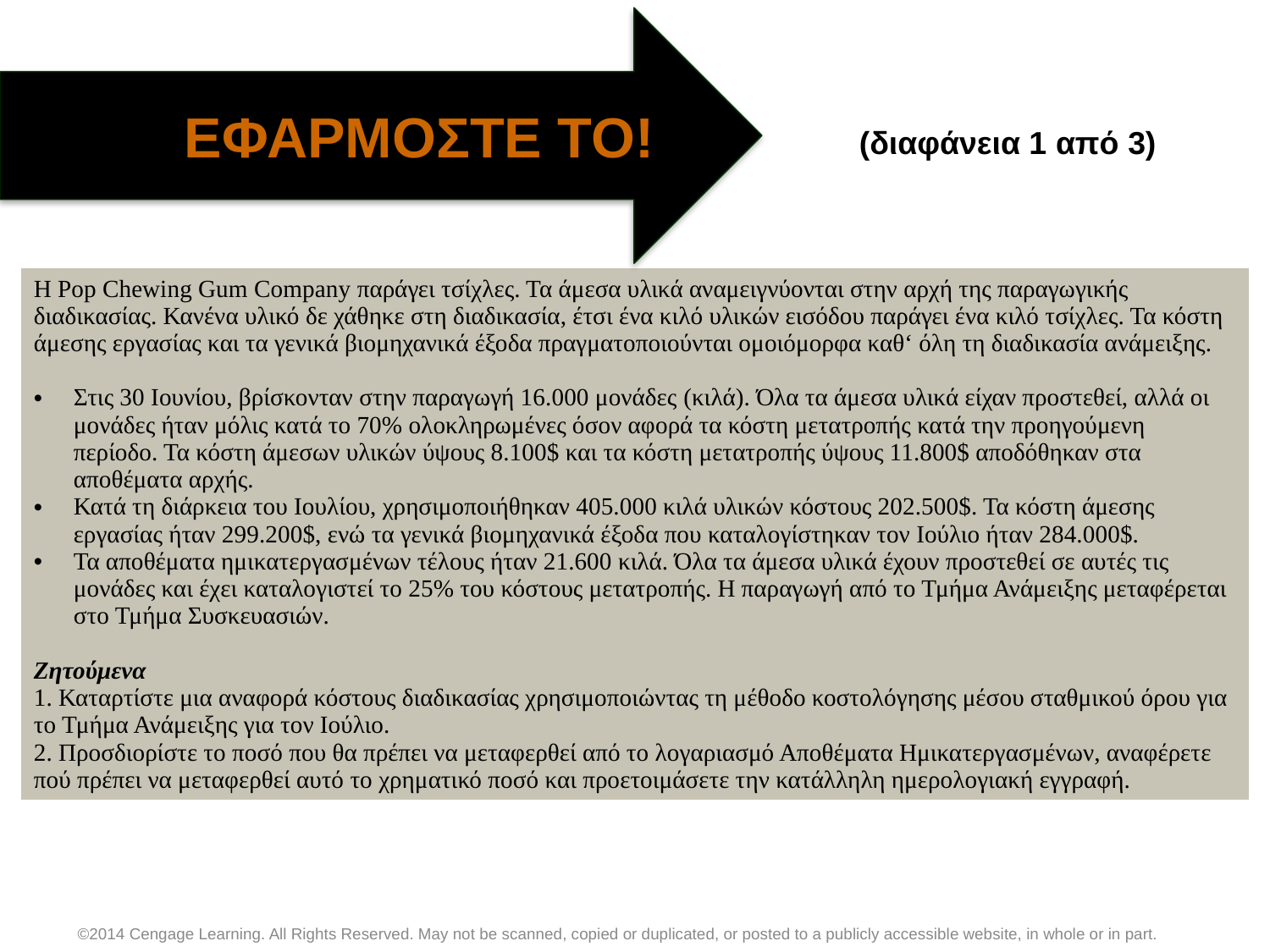

ΕΦΑΡΜΟΣΤΕ ΤΟ!
(διαφάνεια 1 από 3)
| Η Pop Chewing Gum Company παράγει τσίχλες. Τα άμεσα υλικά αναμειγνύονται στην αρχή της παραγωγικής διαδικασίας. Κανένα υλικό δε χάθηκε στη διαδικασία, έτσι ένα κιλό υλικών εισόδου παράγει ένα κιλό τσίχλες. Τα κόστη άμεσης εργασίας και τα γενικά βιομηχανικά έξοδα πραγματοποιούνται ομοιόμορφα καθ‘ όλη τη διαδικασία ανάμειξης. Στις 30 Ιουνίου, βρίσκονταν στην παραγωγή 16.000 μονάδες (κιλά). Όλα τα άμεσα υλικά είχαν προστεθεί, αλλά οι μονάδες ήταν μόλις κατά το 70% ολοκληρωμένες όσον αφορά τα κόστη μετατροπής κατά την προηγούμενη περίοδο. Τα κόστη άμεσων υλικών ύψους 8.100$ και τα κόστη μετατροπής ύψους 11.800$ αποδόθηκαν στα αποθέματα αρχής. Κατά τη διάρκεια του Ιουλίου, χρησιμοποιήθηκαν 405.000 κιλά υλικών κόστους 202.500$. Τα κόστη άμεσης εργασίας ήταν 299.200$, ενώ τα γενικά βιομηχανικά έξοδα που καταλογίστηκαν τον Ιούλιο ήταν 284.000$. Τα αποθέματα ημικατεργασμένων τέλους ήταν 21.600 κιλά. Όλα τα άμεσα υλικά έχουν προστεθεί σε αυτές τις μονάδες και έχει καταλογιστεί το 25% του κόστους μετατροπής. Η παραγωγή από το Τμήμα Ανάμειξης μεταφέρεται στο Τμήμα Συσκευασιών. Ζητούμενα 1. Καταρτίστε μια αναφορά κόστους διαδικασίας χρησιμοποιώντας τη μέθοδο κοστολόγησης μέσου σταθμικού όρου για το Τμήμα Ανάμειξης για τον Ιούλιο. 2. Προσδιορίστε το ποσό που θα πρέπει να μεταφερθεί από το λογαριασμό Αποθέματα Ημικατεργασμένων, αναφέρετε πού πρέπει να μεταφερθεί αυτό το χρηματικό ποσό και προετοιμάσετε την κατάλληλη ημερολογιακή εγγραφή. |
| --- |
©2014 Cengage Learning. All Rights Reserved. May not be scanned, copied or duplicated, or posted to a publicly accessible website, in whole or in part.